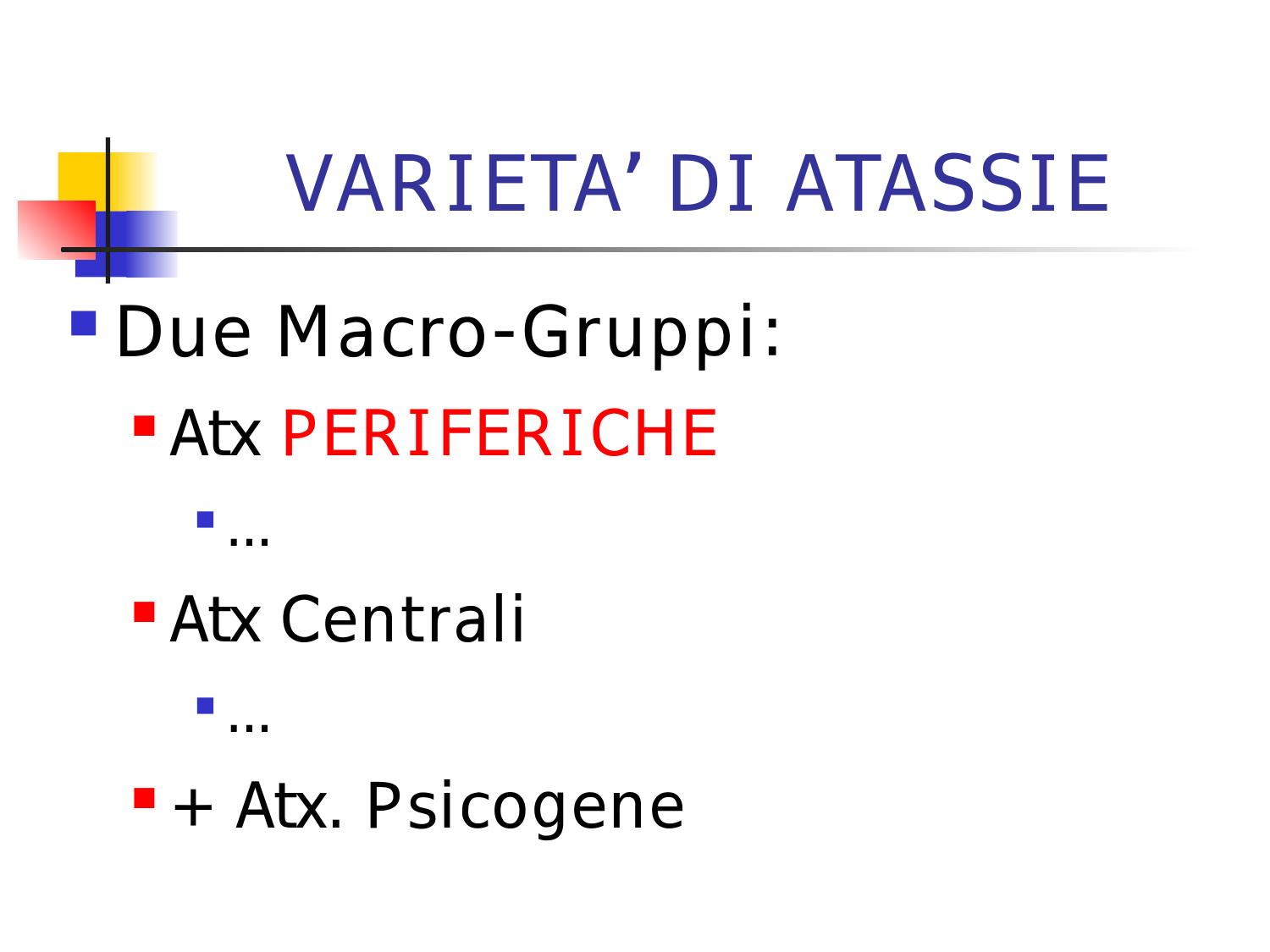

# VARIETA’ DI ATASSIE
Due Macro-Gruppi:
Atx PERIFERICHE
…
Atx Centrali
…
+ Atx. Psicogene